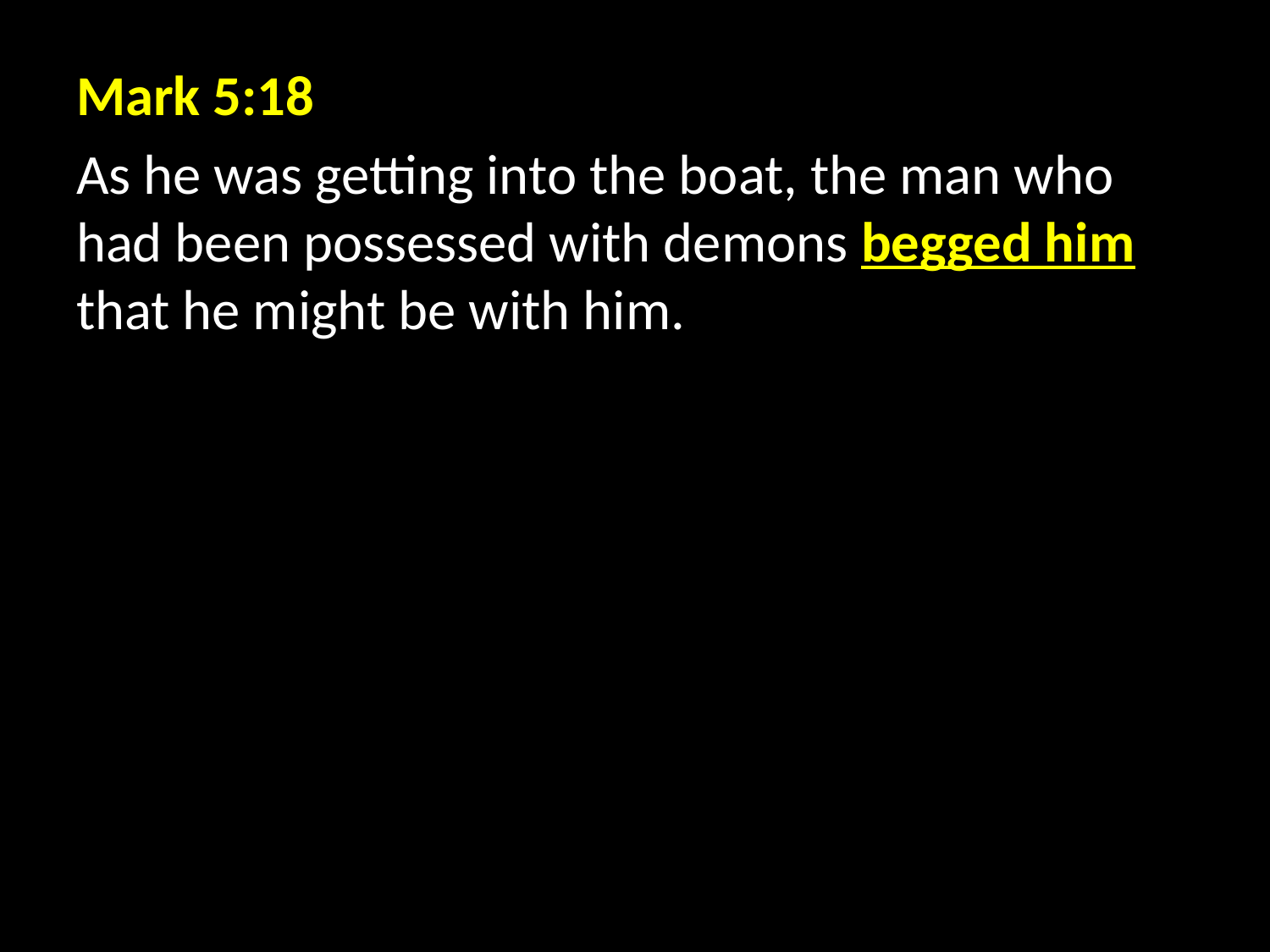

Mark 5:18
As he was getting into the boat, the man who had been possessed with demons begged him that he might be with him.